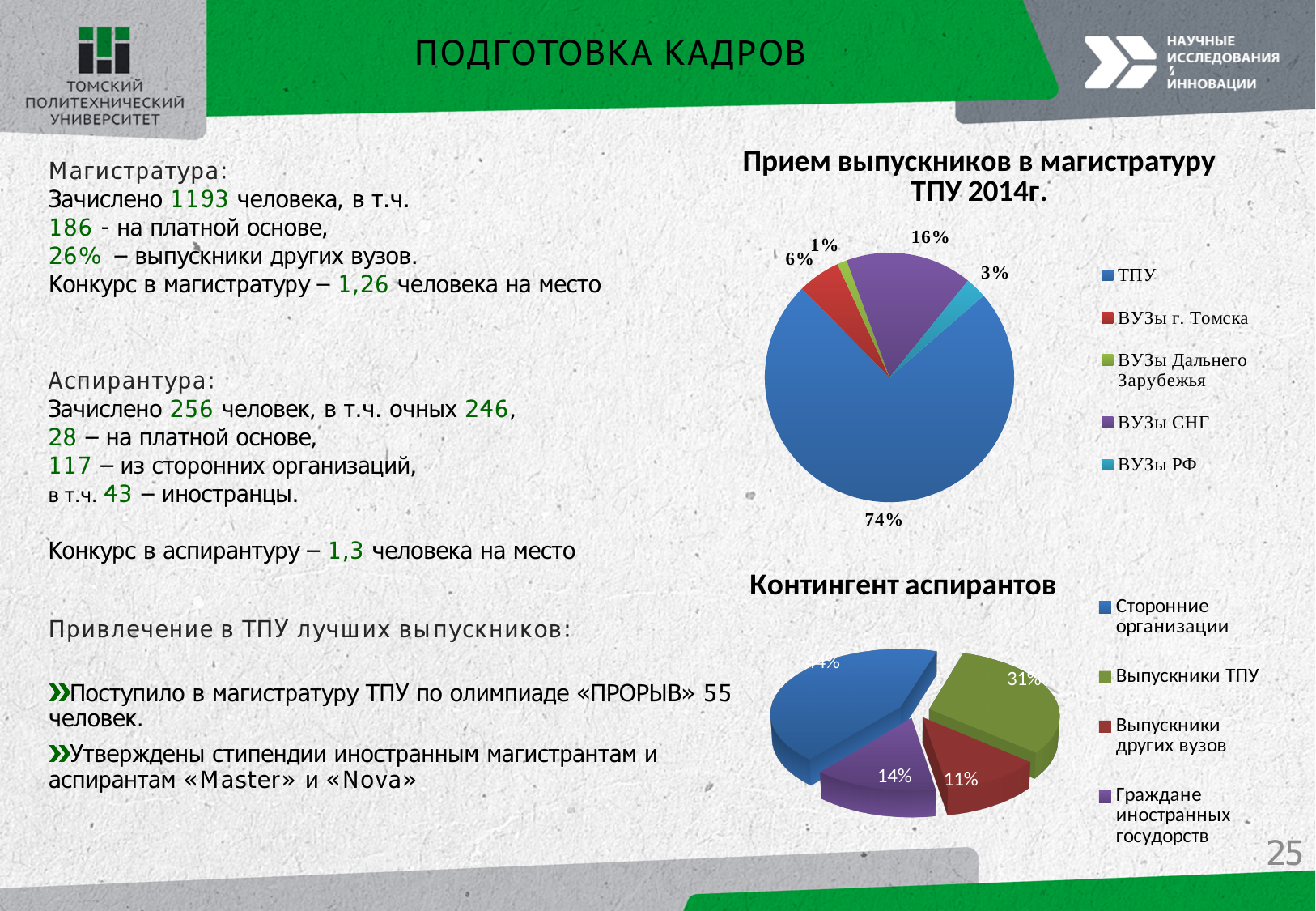

ПОДГОТОВКА КАДРОВ

### Chart: Прием выпускников в магистратуру ТПУ 2014г.

| Category |  |
|---|---|
| ТПУ | 883.0 |
| ВУЗы г. Томска | 66.0 |
| ВУЗы Дальнего Зарубежья | 15.0 |
| ВУЗы СНГ | 196.0 |
| ВУЗы РФ | 33.0 |
Магистратура:
Зачислено 1193 человека, в т.ч.
186 - на платной основе,
26% – выпускники других вузов.
Конкурс в магистратуру – 1,26 человека на место

Аспирантура:
Зачислено 256 человек, в т.ч. очных 246,
28 – на платной основе,
117 – из сторонних организаций,
в т.ч. 43 – иностранцы.

Конкурс в аспирантуру – 1,3 человека на место

[unsupported chart]

Привлечение в ТПУ лучших выпускников:

Поступило в магистратуру ТПУ по олимпиаде «ПРОРЫВ» 55 человек.
Утверждены стипендии иностранным магистрантам и аспирантам «Master» и «Nova»
25